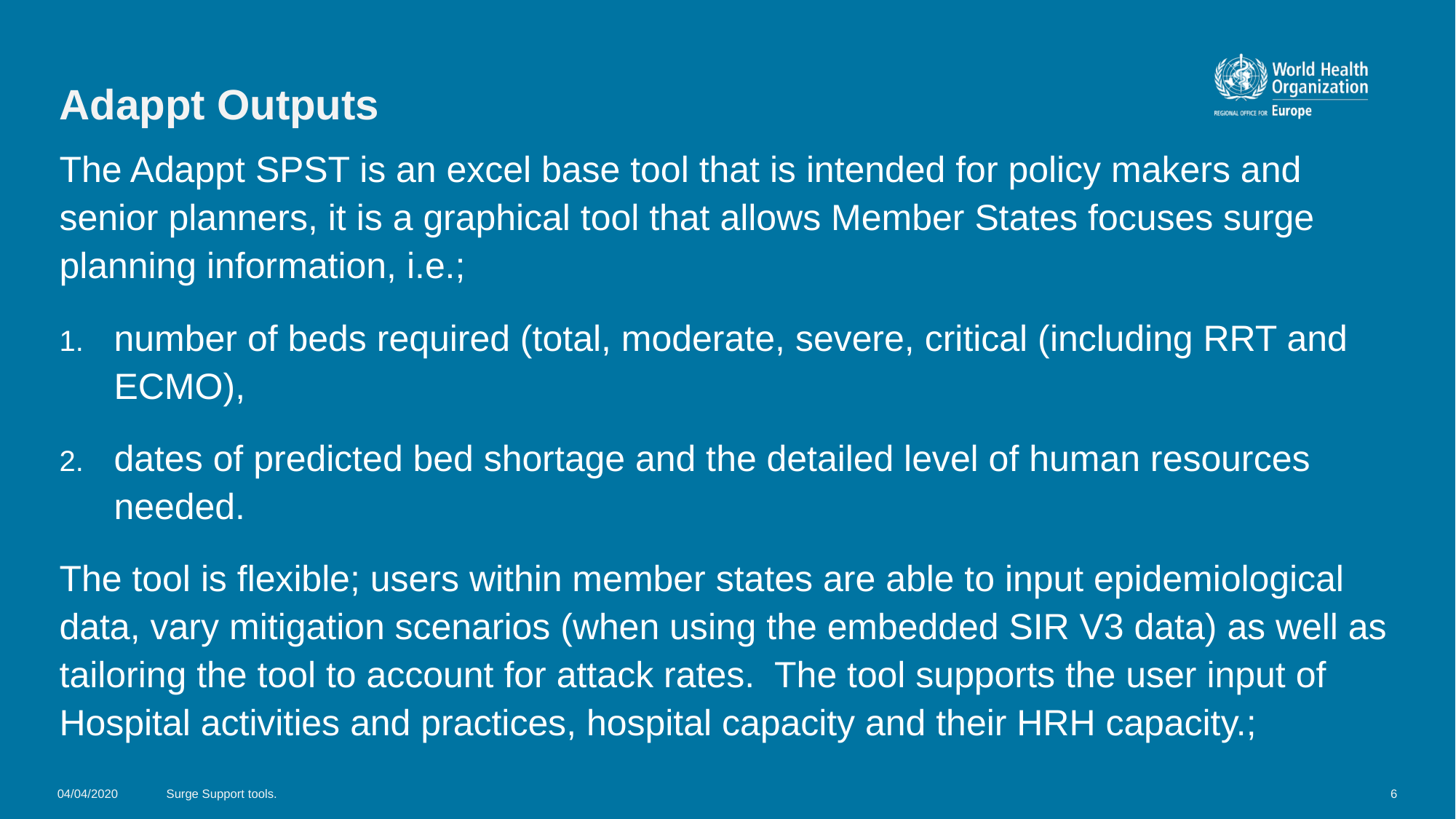

# Adappt Outputs
The Adappt SPST is an excel base tool that is intended for policy makers and senior planners, it is a graphical tool that allows Member States focuses surge planning information, i.e.;
number of beds required (total, moderate, severe, critical (including RRT and ECMO),
dates of predicted bed shortage and the detailed level of human resources needed.
The tool is flexible; users within member states are able to input epidemiological data, vary mitigation scenarios (when using the embedded SIR V3 data) as well as tailoring the tool to account for attack rates.  The tool supports the user input of Hospital activities and practices, hospital capacity and their HRH capacity.;

04/04/2020
Surge Support tools.

6